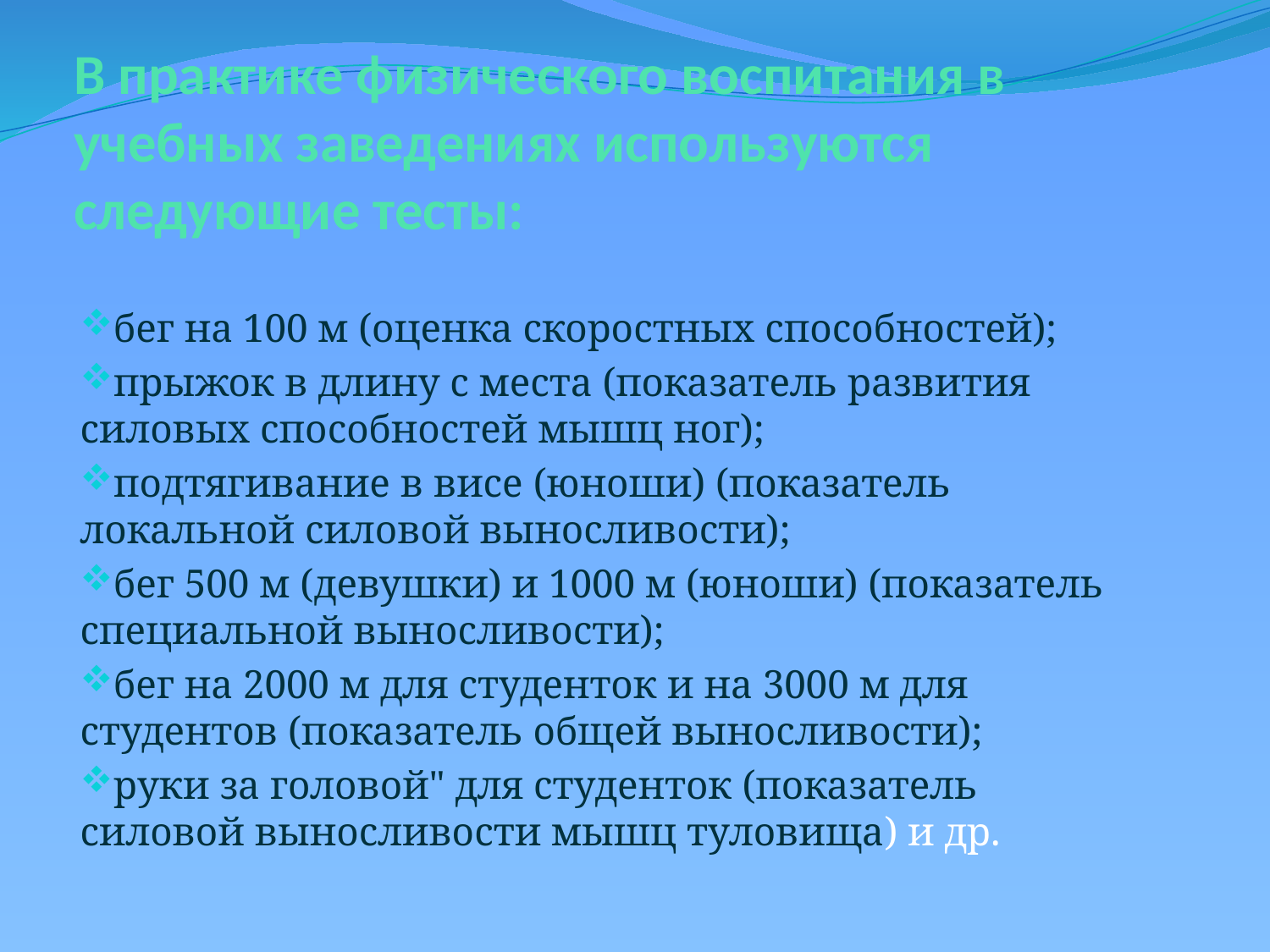

# В практике физического воспитания в учебных заведениях используются следующие тесты:
бег на 100 м (оценка скоростных способностей);
прыжок в длину с места (показатель развития силовых способностей мышц ног);
подтягивание в висе (юноши) (показатель локальной силовой выносливости);
бег 500 м (девушки) и 1000 м (юноши) (показатель специальной выносливости);
бег на 2000 м для студенток и на 3000 м для студентов (показатель общей выносливости);
руки за головой" для студенток (показатель силовой выносливости мышц туловища) и др.